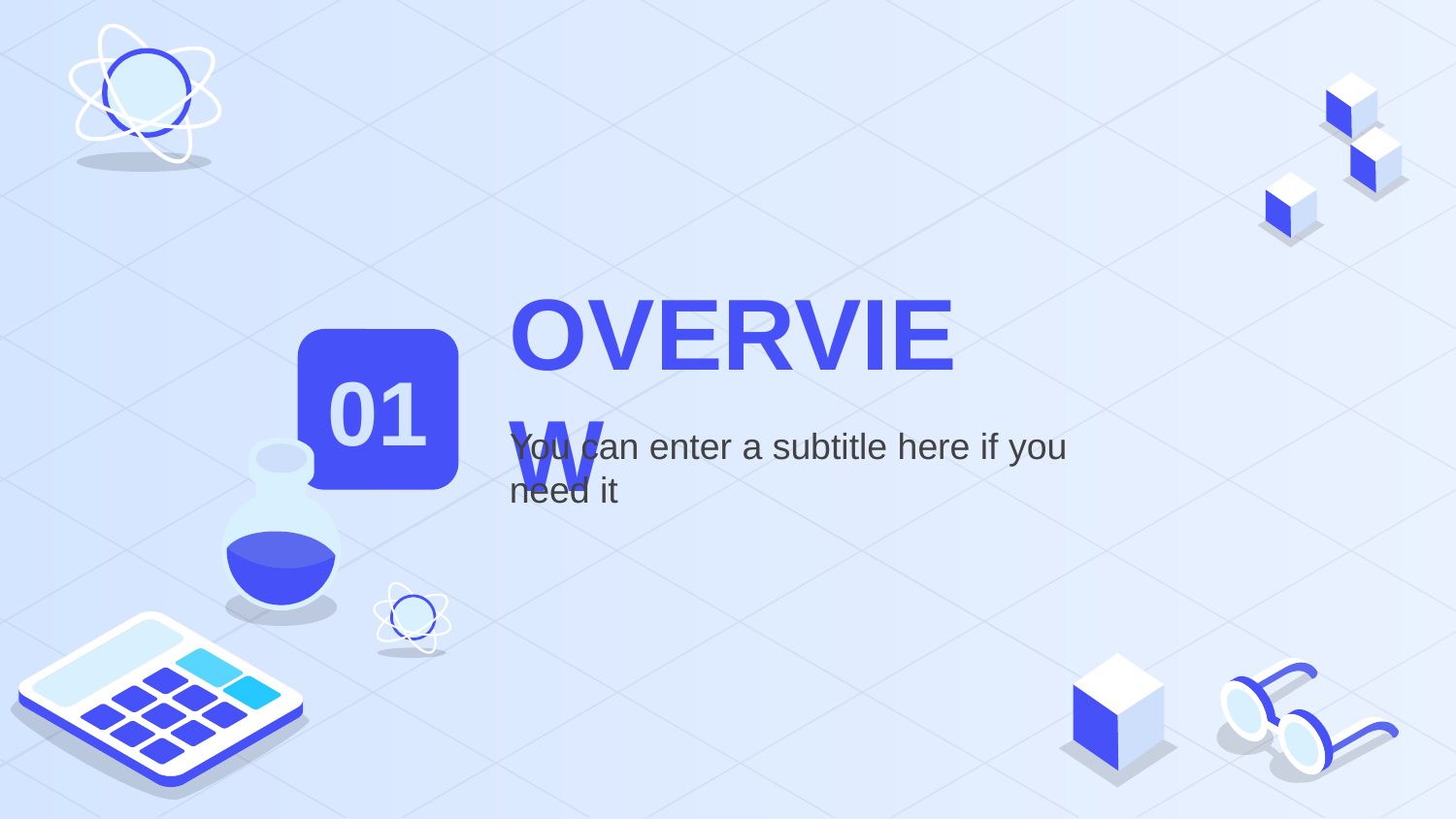

# OVERVIEW

01
You can enter a subtitle here if you need it